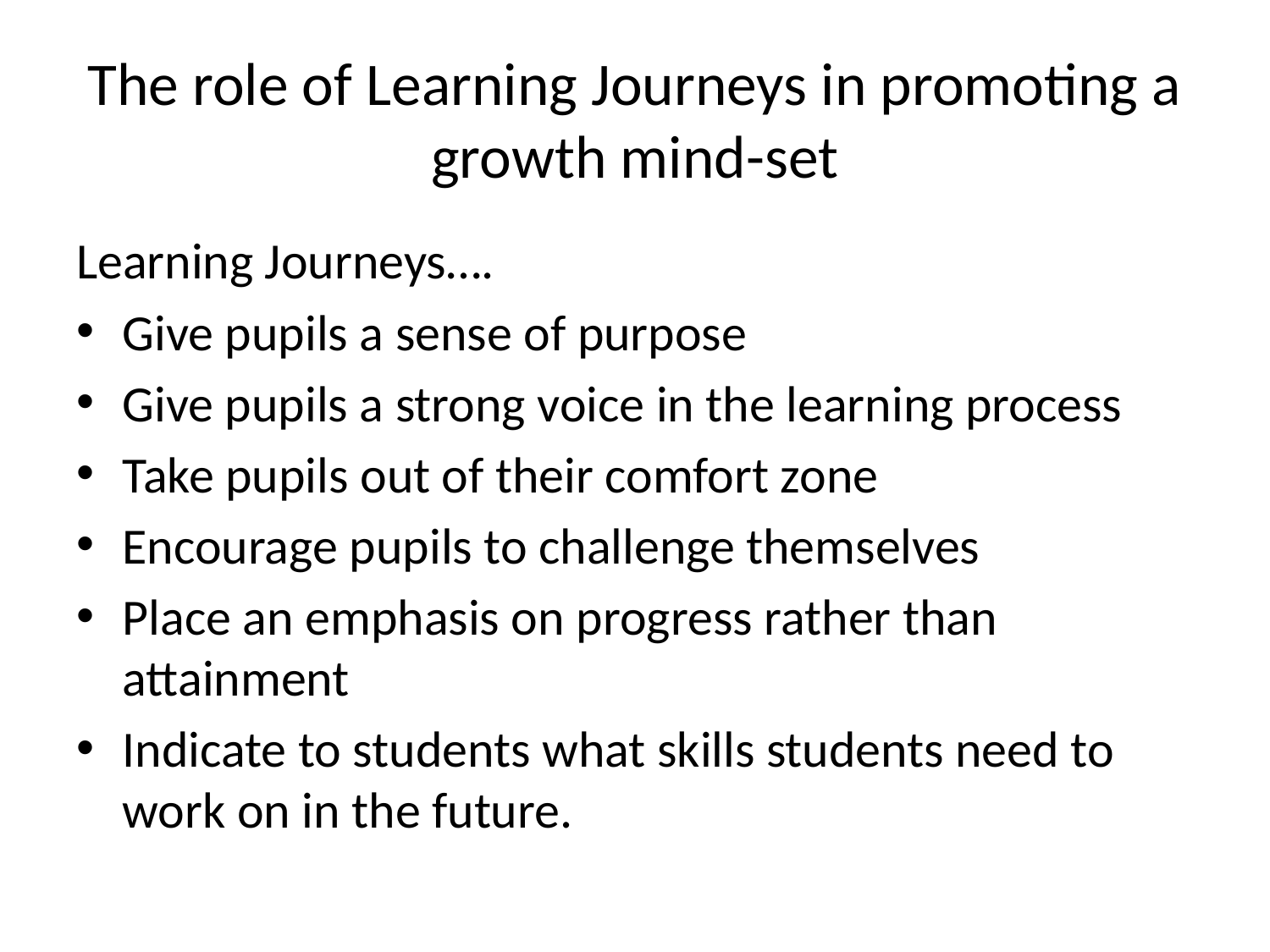

# The role of Learning Journeys in promoting a growth mind-set
Learning Journeys….
Give pupils a sense of purpose
Give pupils a strong voice in the learning process
Take pupils out of their comfort zone
Encourage pupils to challenge themselves
Place an emphasis on progress rather than attainment
Indicate to students what skills students need to work on in the future.